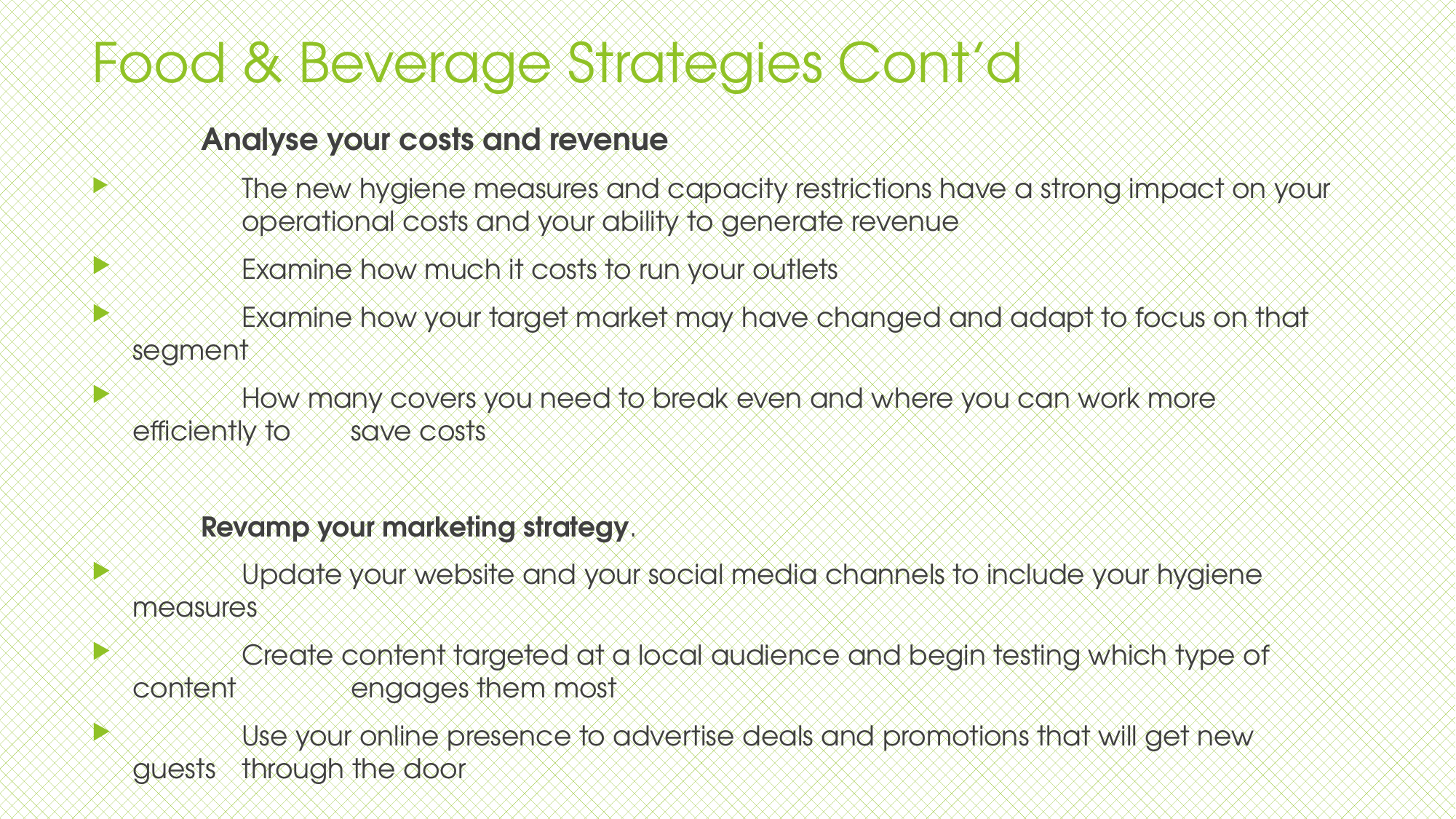

# Food & Beverage Strategies Cont’d
	Analyse your costs and revenue
	The new hygiene measures and capacity restrictions have a strong impact on your 	operational costs and your ability to generate revenue
	Examine how much it costs to run your outlets
	Examine how your target market may have changed and adapt to focus on that 	segment
	How many covers you need to break even and where you can work more efficiently to 	save costs

	Revamp your marketing strategy.
	Update your website and your social media channels to include your hygiene measures
	Create content targeted at a local audience and begin testing which type of content 	engages them most
	Use your online presence to advertise deals and promotions that will get new 	guests 	through the door